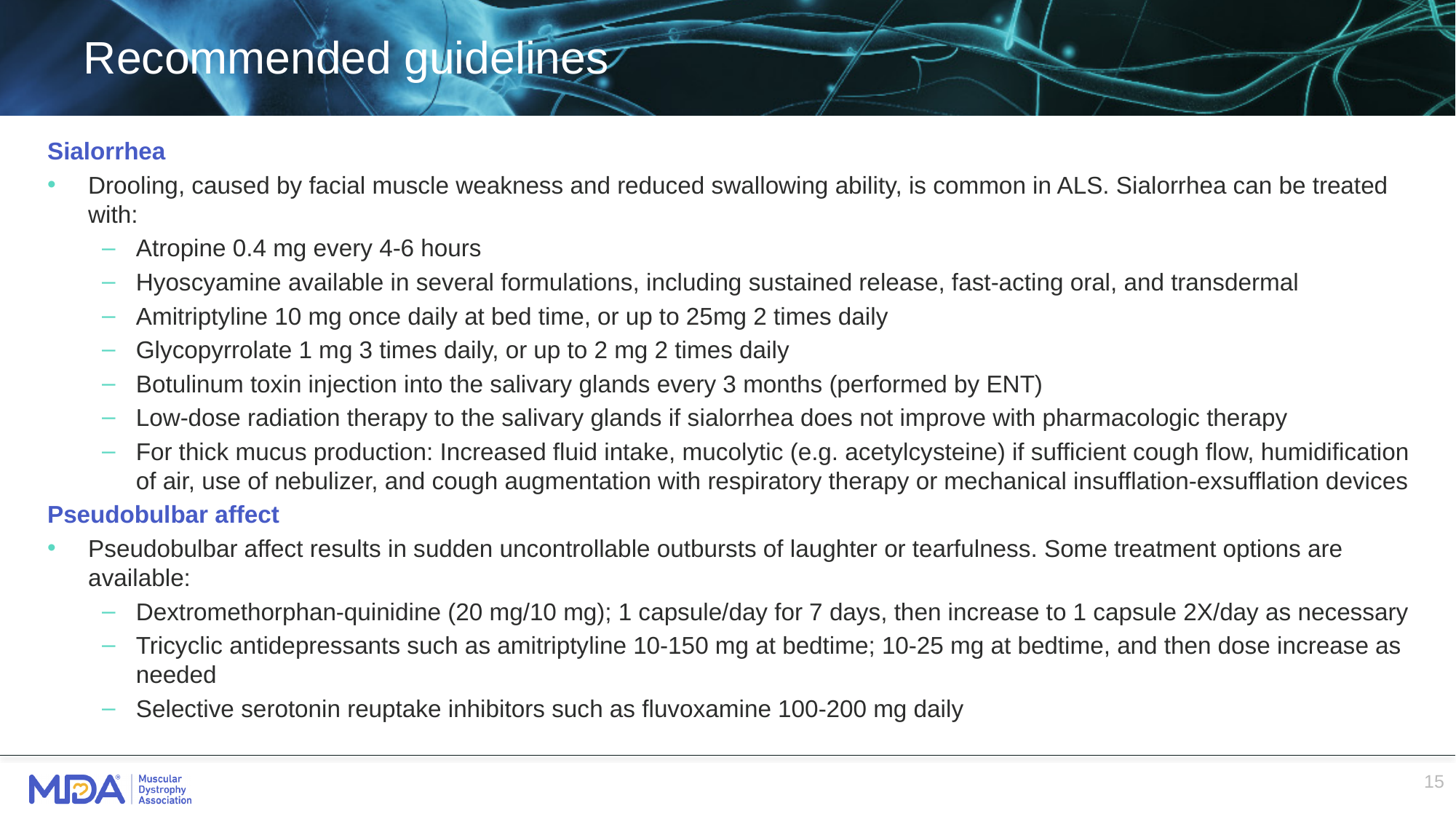

# Recommended guidelines
Sialorrhea
Drooling, caused by facial muscle weakness and reduced swallowing ability, is common in ALS. Sialorrhea can be treated with:
Atropine 0.4 mg every 4-6 hours
Hyoscyamine available in several formulations, including sustained release, fast-acting oral, and transdermal
Amitriptyline 10 mg once daily at bed time, or up to 25mg 2 times daily
Glycopyrrolate 1 mg 3 times daily, or up to 2 mg 2 times daily
Botulinum toxin injection into the salivary glands every 3 months (performed by ENT)
Low-dose radiation therapy to the salivary glands if sialorrhea does not improve with pharmacologic therapy
For thick mucus production: Increased fluid intake, mucolytic (e.g. acetylcysteine) if sufficient cough flow, humidification of air, use of nebulizer, and cough augmentation with respiratory therapy or mechanical insufflation-exsufflation devices
Pseudobulbar affect
Pseudobulbar affect results in sudden uncontrollable outbursts of laughter or tearfulness. Some treatment options are available:
Dextromethorphan-quinidine (20 mg/10 mg); 1 capsule/day for 7 days, then increase to 1 capsule 2X/day as necessary
Tricyclic antidepressants such as amitriptyline 10-150 mg at bedtime; 10-25 mg at bedtime, and then dose increase as needed
Selective serotonin reuptake inhibitors such as fluvoxamine 100-200 mg daily

15